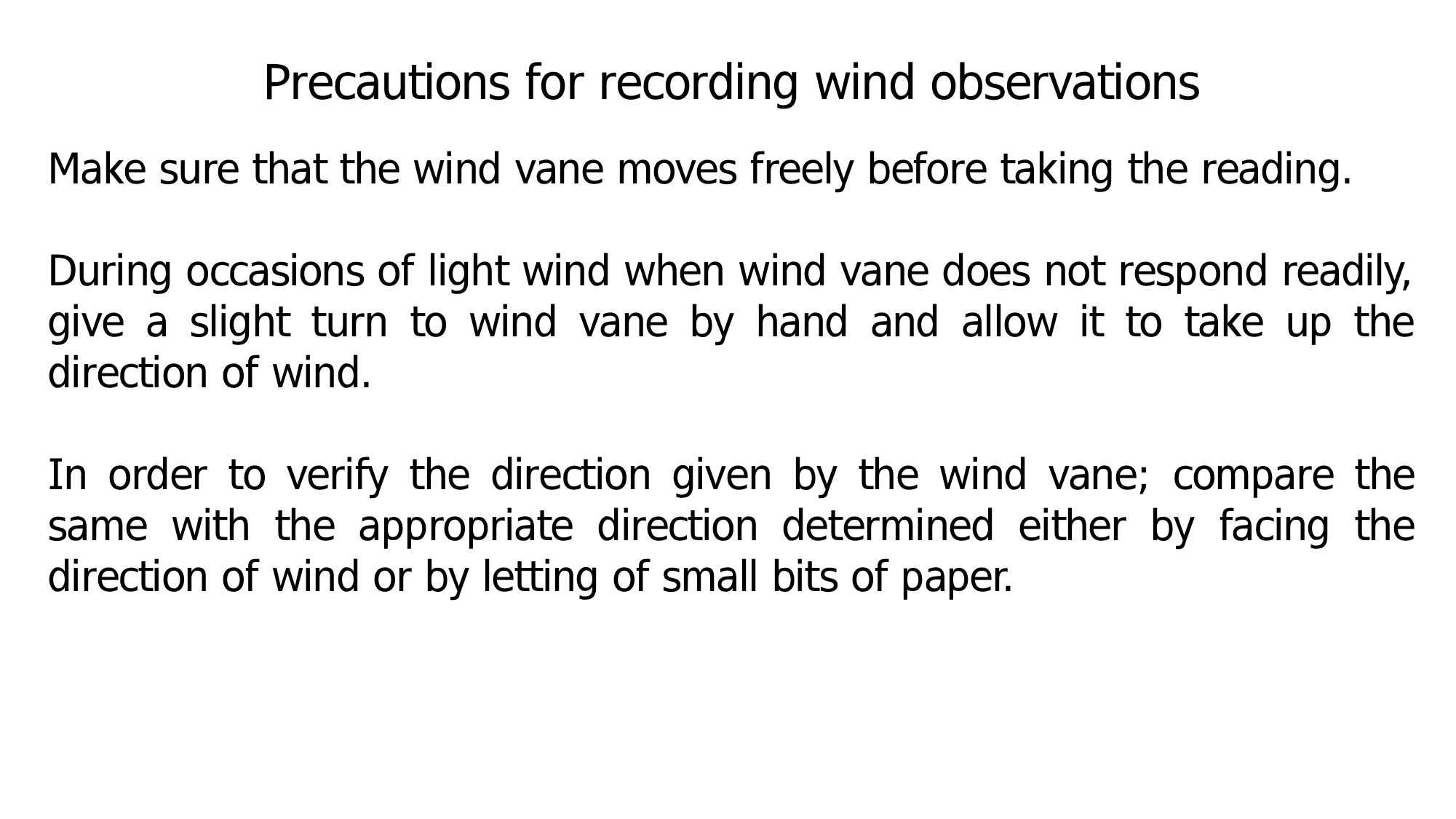

Precautions for recording wind observations

Make sure that the wind vane moves freely before taking the reading.

During occasions of light wind when wind vane does not respond readily, give a slight turn to wind vane by hand and allow it to take up the direction of wind.

In order to verify the direction given by the wind vane; compare the same with the appropriate direction determined either by facing the direction of wind or by letting of small bits of paper.